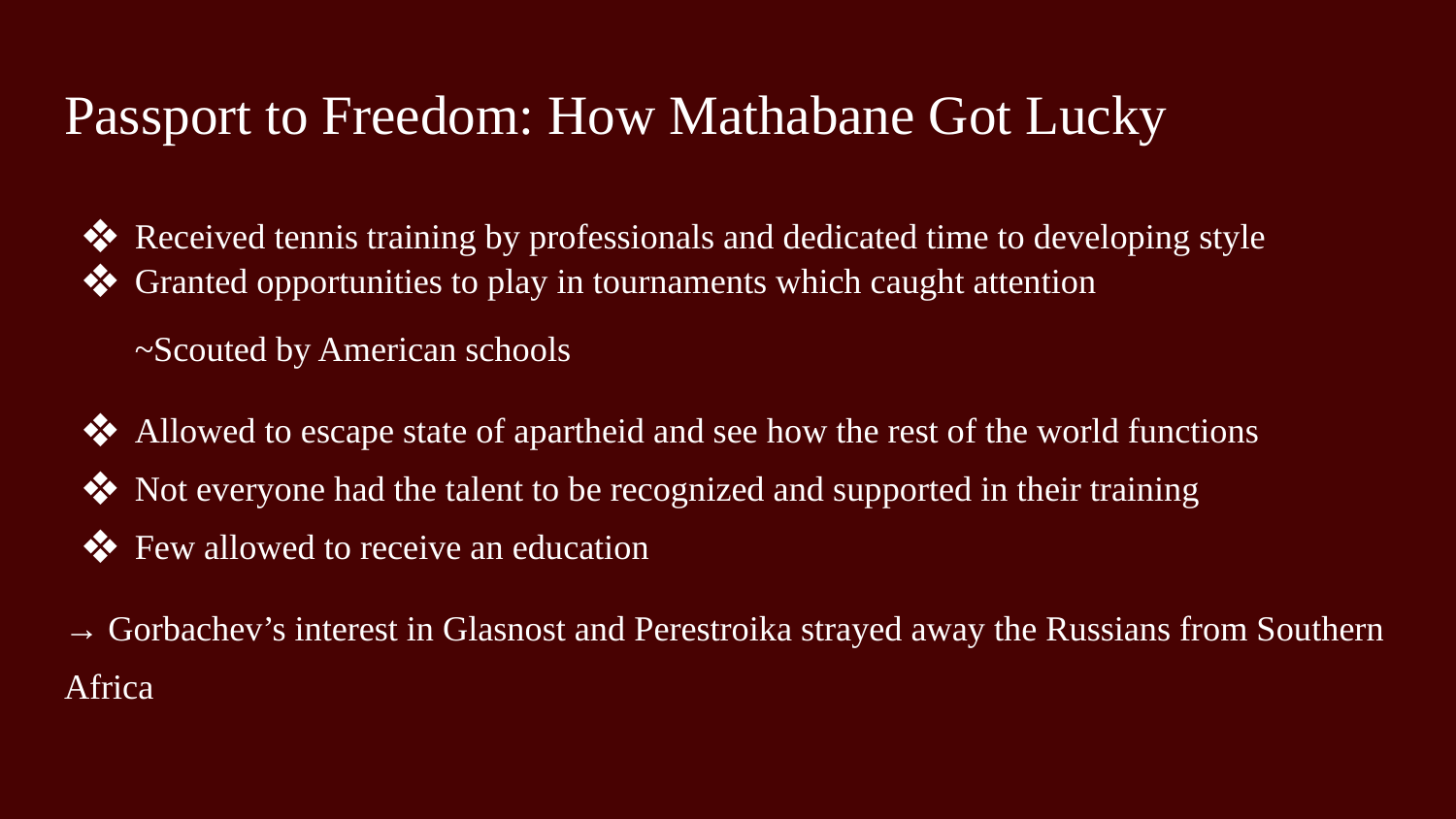

# Passport to Freedom: How Mathabane Got Lucky
Received tennis training by professionals and dedicated time to developing style
Granted opportunities to play in tournaments which caught attention
~Scouted by American schools
Allowed to escape state of apartheid and see how the rest of the world functions
Not everyone had the talent to be recognized and supported in their training
Few allowed to receive an education
→ Gorbachev’s interest in Glasnost and Perestroika strayed away the Russians from Southern Africa